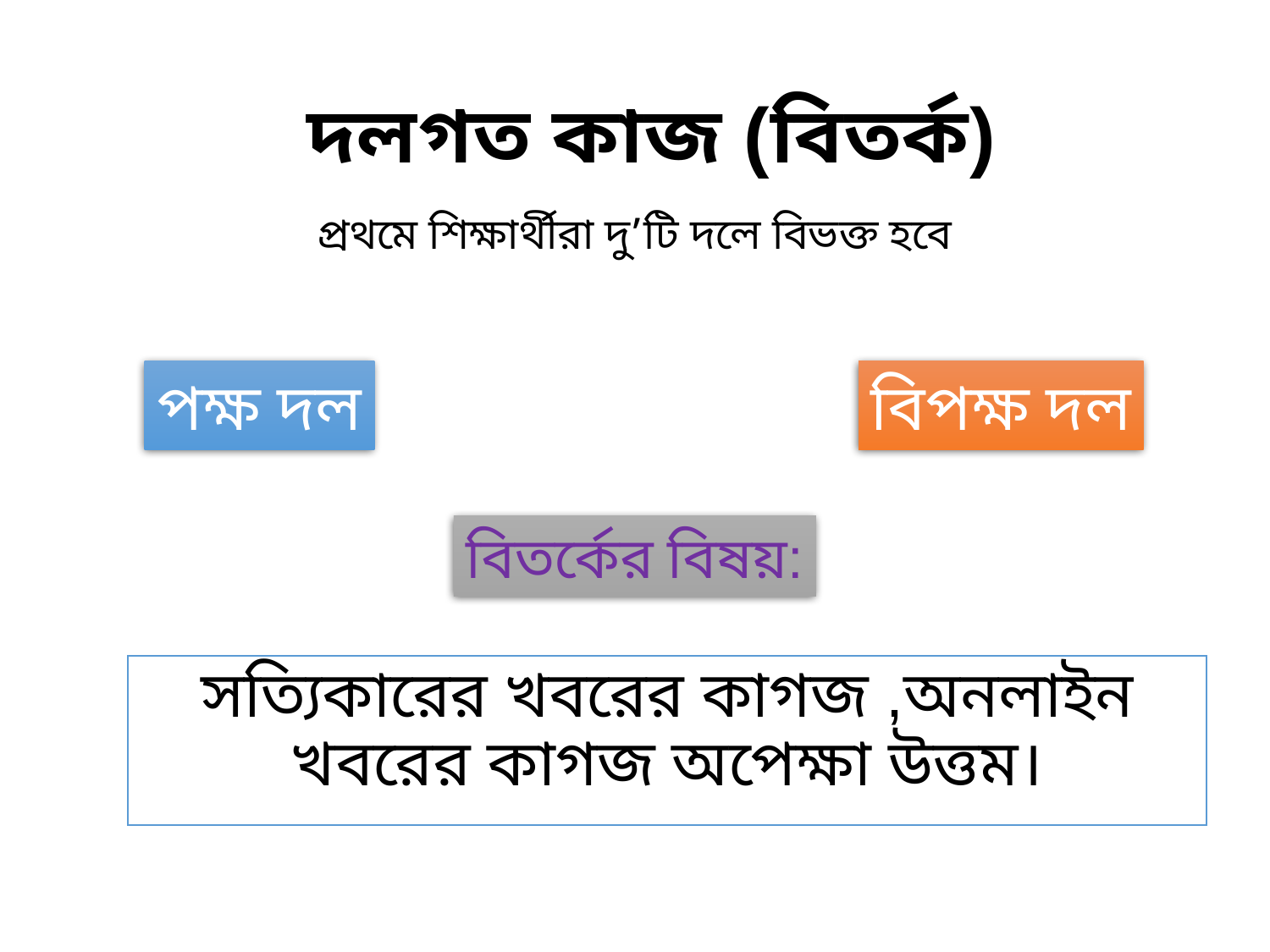

দলগত কাজ (বিতর্ক)
প্রথমে শিক্ষার্থীরা দু’টি দলে বিভক্ত হবে
বিপক্ষ দল
পক্ষ দল
বিতর্কের বিষয়:
সত্যিকারের খবরের কাগজ ,অনলাইন খবরের কাগজ অপেক্ষা উত্তম।